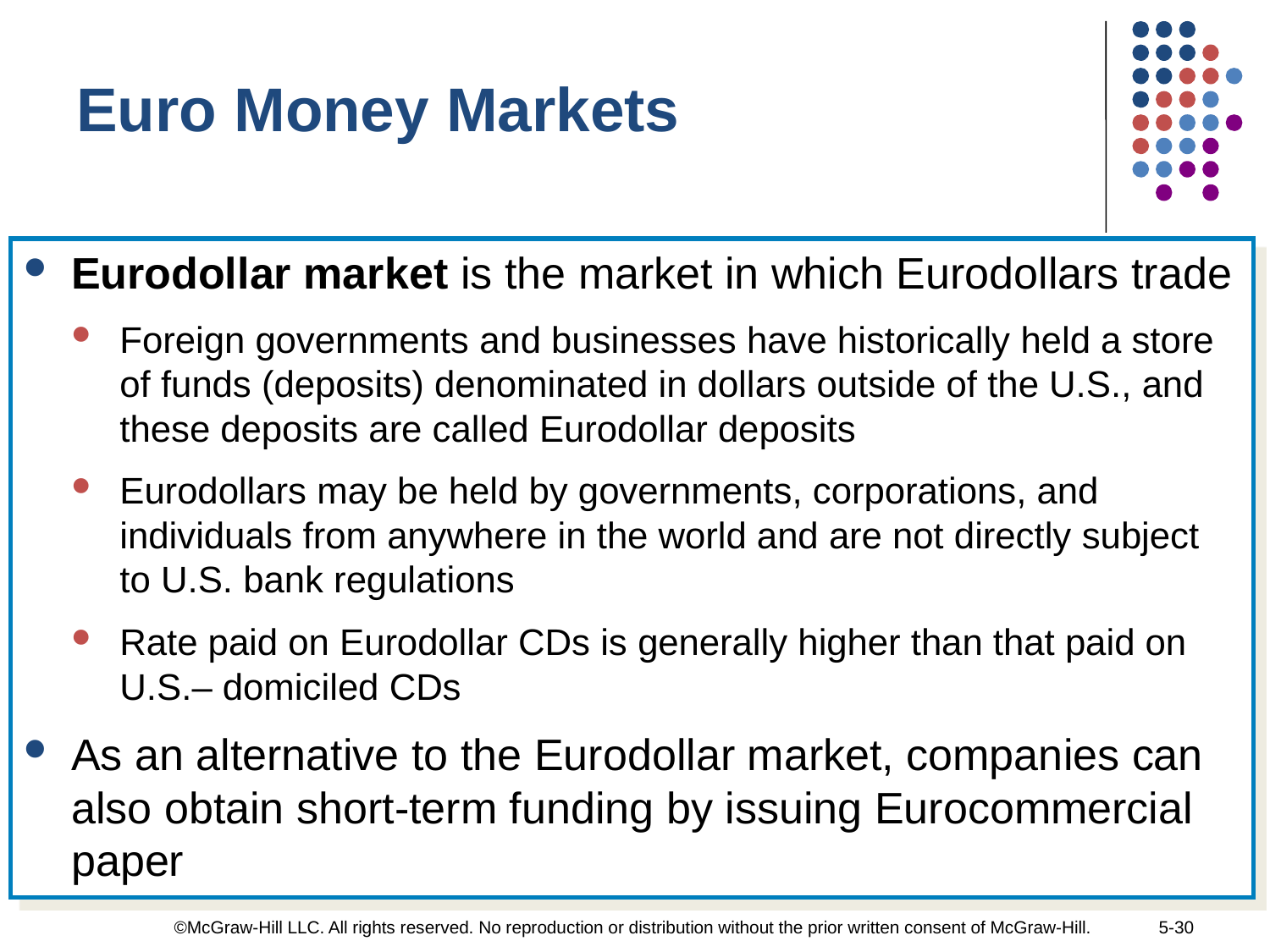

Euro Money Markets
Eurodollar market is the market in which Eurodollars trade
Foreign governments and businesses have historically held a store of funds (deposits) denominated in dollars outside of the U.S., and these deposits are called Eurodollar deposits
Eurodollars may be held by governments, corporations, and individuals from anywhere in the world and are not directly subject to U.S. bank regulations
Rate paid on Eurodollar CDs is generally higher than that paid on U.S.– domiciled CDs
As an alternative to the Eurodollar market, companies can also obtain short-term funding by issuing Eurocommercial paper
©McGraw-Hill LLC. All rights reserved. No reproduction or distribution without the prior written consent of McGraw-Hill.
5-30